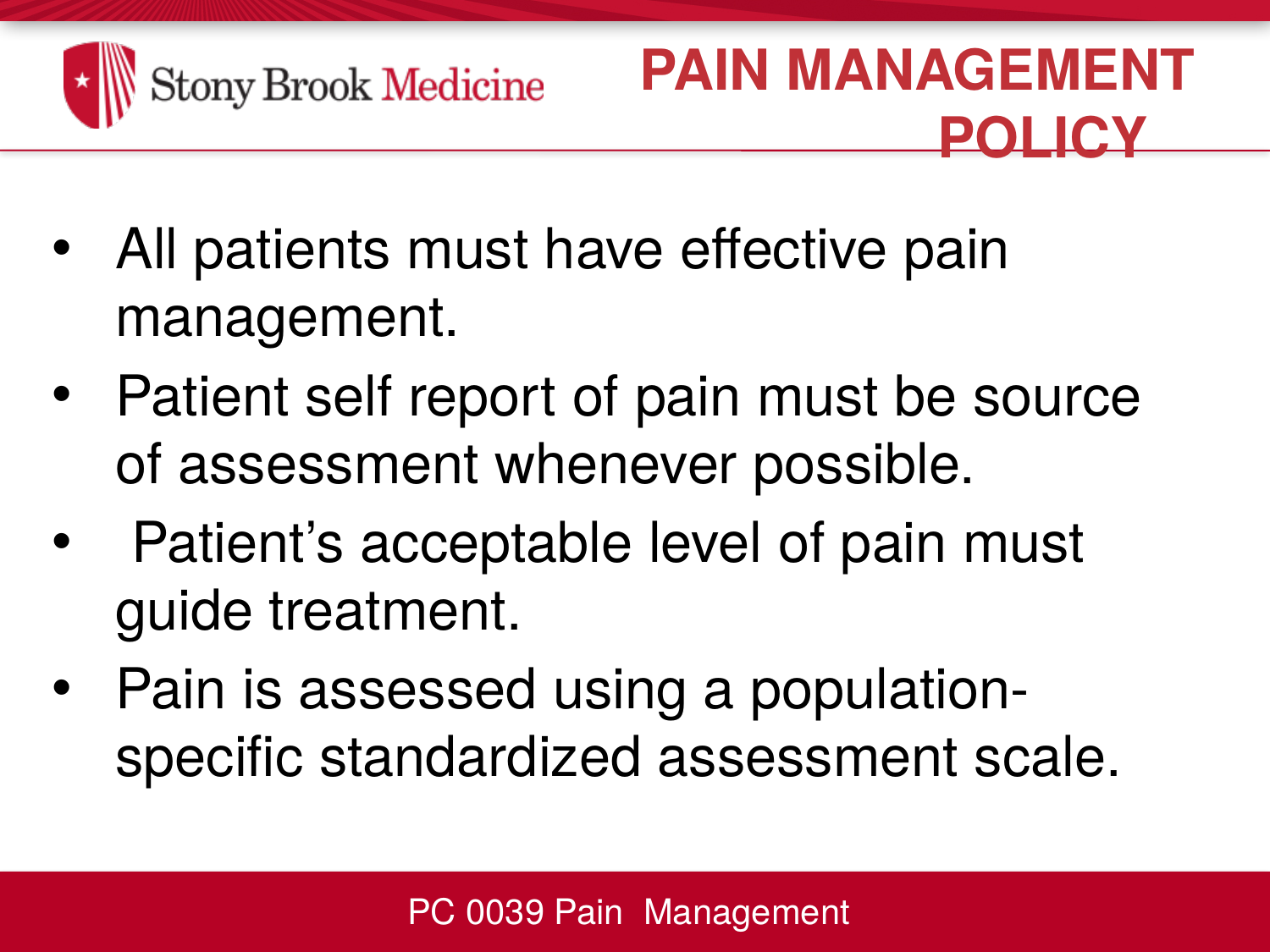

PAIN MANAGEMENT POLICY

All patients must have effective pain management.
Patient self report of pain must be source of assessment whenever possible.
 Patient’s acceptable level of pain must guide treatment.
Pain is assessed using a population-specific standardized assessment scale.

PC 0039 Pain  Management